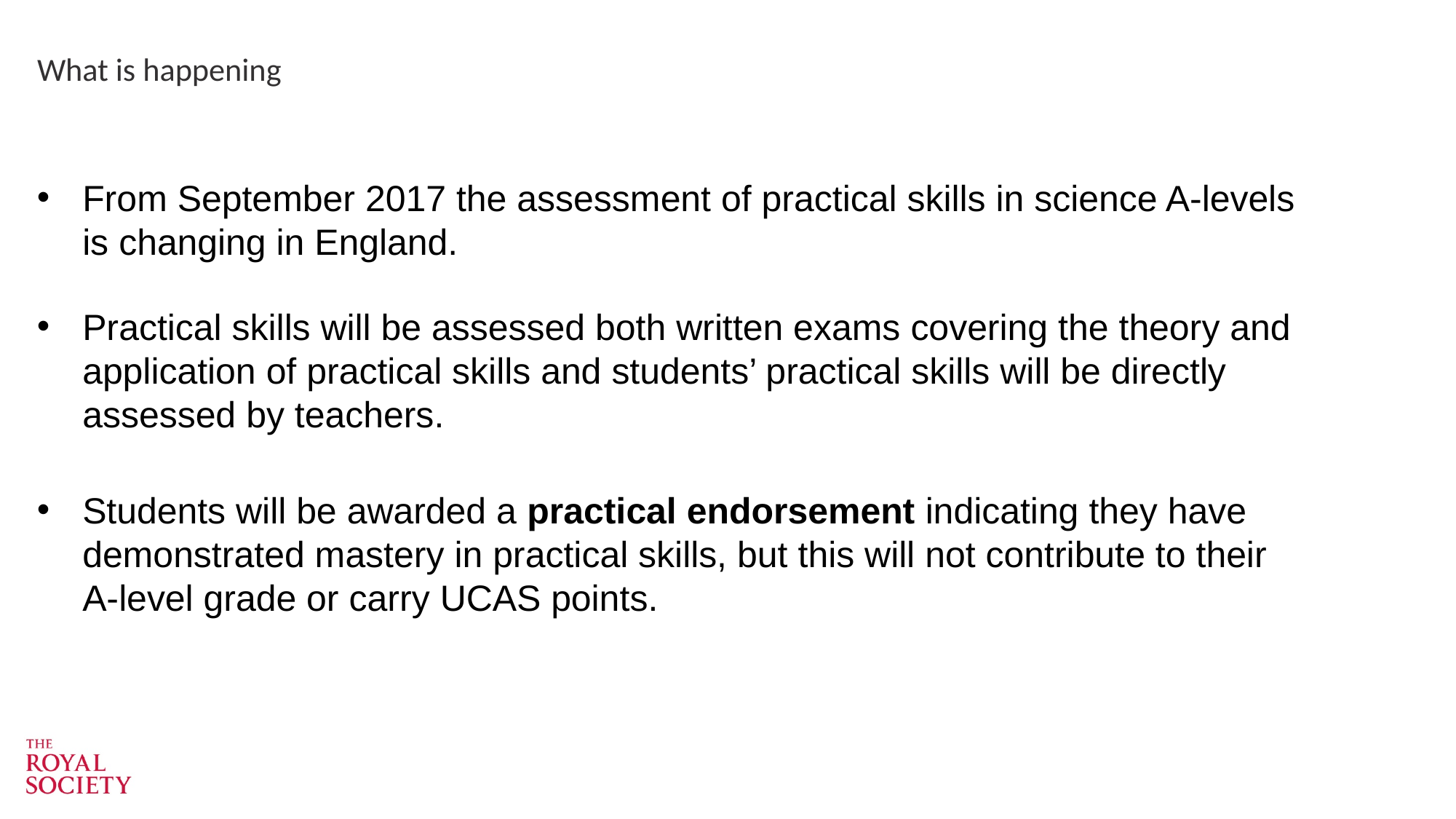

# What is happening
From September 2017 the assessment of practical skills in science A-levels is changing in England.
Practical skills will be assessed both written exams covering the theory and application of practical skills and students’ practical skills will be directly assessed by teachers.
Students will be awarded a practical endorsement indicating they have demonstrated mastery in practical skills, but this will not contribute to their A-level grade or carry UCAS points.